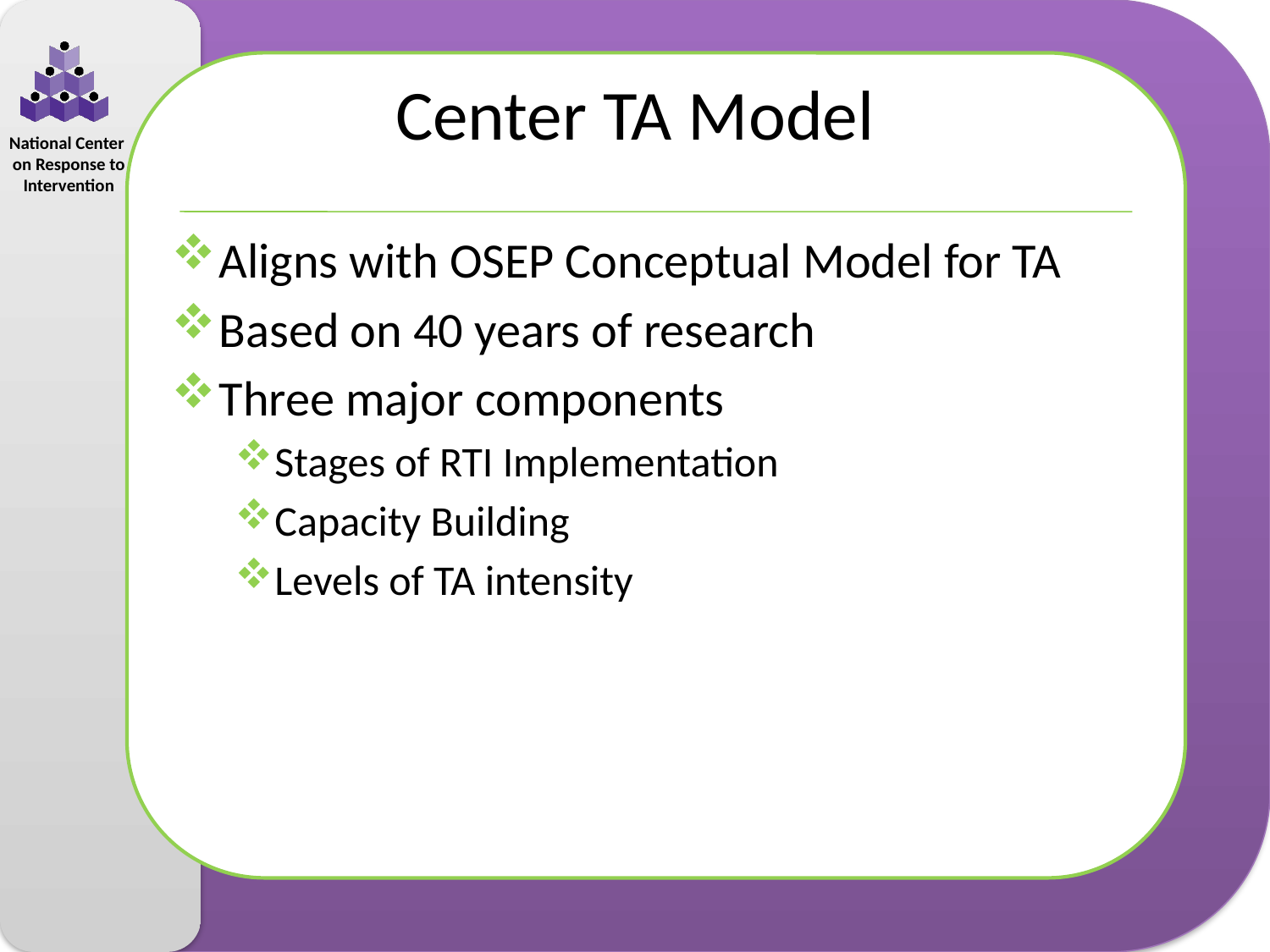

# Center TA Model
Aligns with OSEP Conceptual Model for TA
Based on 40 years of research
Three major components
Stages of RTI Implementation
Capacity Building
Levels of TA intensity